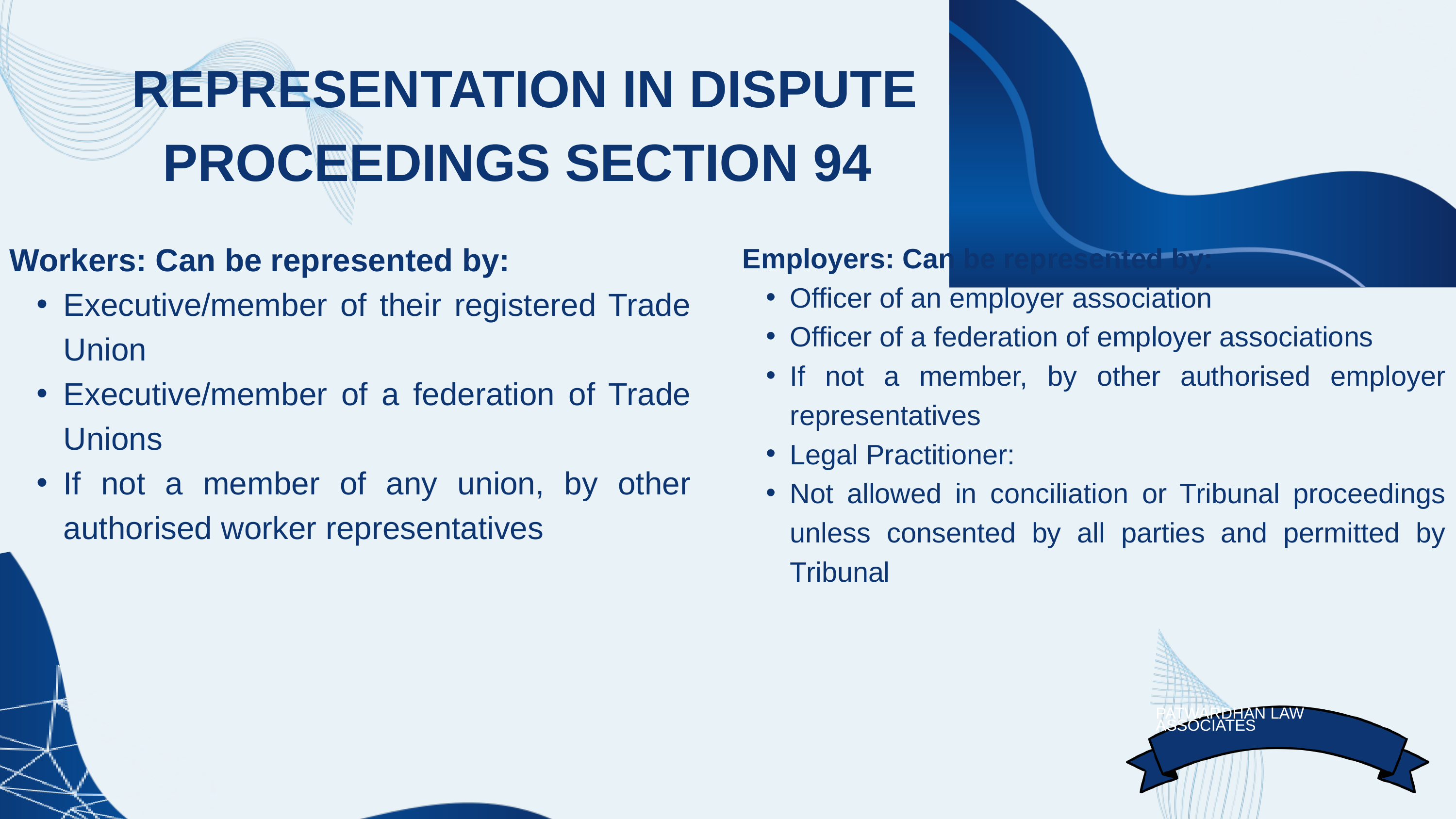

REPRESENTATION IN DISPUTE PROCEEDINGS SECTION 94
Workers: Can be represented by:
Executive/member of their registered Trade Union
Executive/member of a federation of Trade Unions
If not a member of any union, by other authorised worker representatives

Employers: Can be represented by:
Officer of an employer association
Officer of a federation of employer associations
If not a member, by other authorised employer representatives
Legal Practitioner:
Not allowed in conciliation or Tribunal proceedings unless consented by all parties and permitted by Tribunal

PATWARDHAN LAW ASSOCIATES